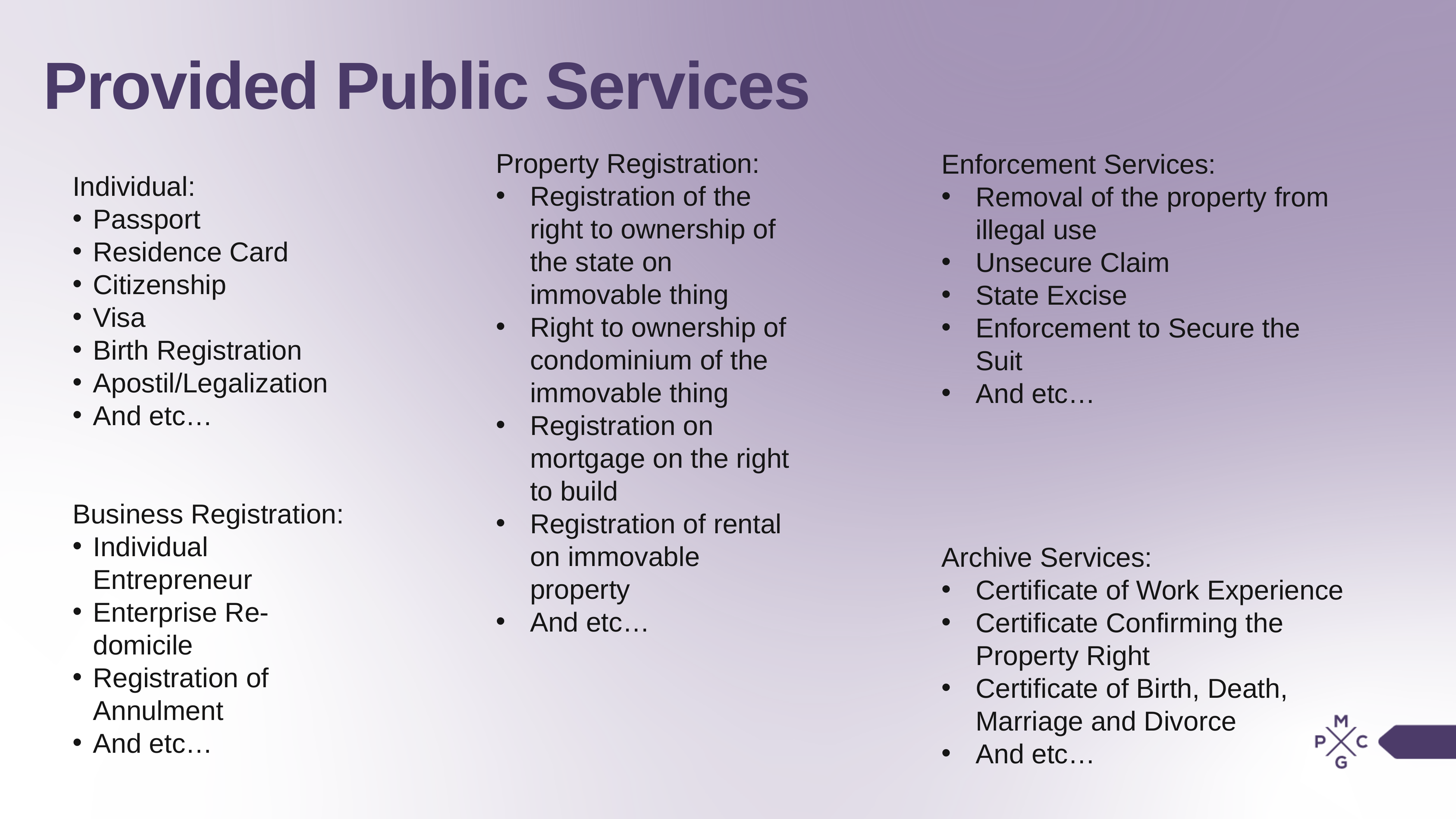

Provided Public Services
Property Registration:
Registration of the right to ownership of the state on immovable thing
Right to ownership of condominium of the immovable thing
Registration on mortgage on the right to build
Registration of rental on immovable property
And etc…
Enforcement Services:
Removal of the property from illegal use
Unsecure Claim
State Excise
Enforcement to Secure the Suit
And etc…

Archive Services:
Certificate of Work Experience
Certificate Confirming the Property Right
Certificate of Birth, Death, Marriage and Divorce
And etc…
Individual:
Passport
Residence Card
Citizenship
Visa
Birth Registration
Apostil/Legalization
And etc…

Business Registration:
Individual Entrepreneur
Enterprise Re-domicile
Registration of Annulment
And etc…